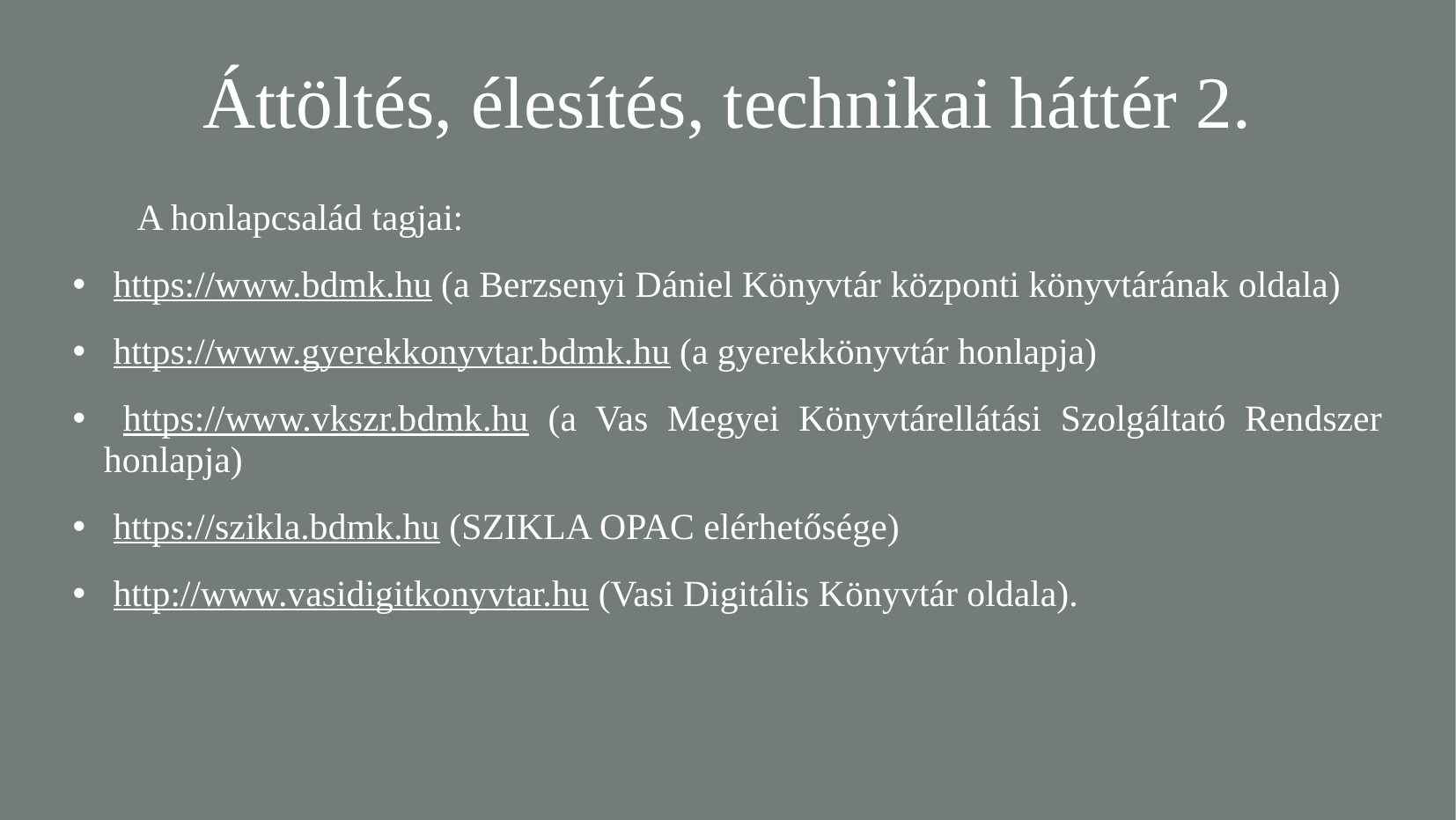

Áttöltés, élesítés, technikai háttér 2.
	A honlapcsalád tagjai:
 https://www.bdmk.hu (a Berzsenyi Dániel Könyvtár központi könyvtárának oldala)
 https://www.gyerekkonyvtar.bdmk.hu (a gyerekkönyvtár honlapja)
 https://www.vkszr.bdmk.hu (a Vas Megyei Könyvtárellátási Szolgáltató Rendszer honlapja)
 https://szikla.bdmk.hu (SZIKLA OPAC elérhetősége)
 http://www.vasidigitkonyvtar.hu (Vasi Digitális Könyvtár oldala).